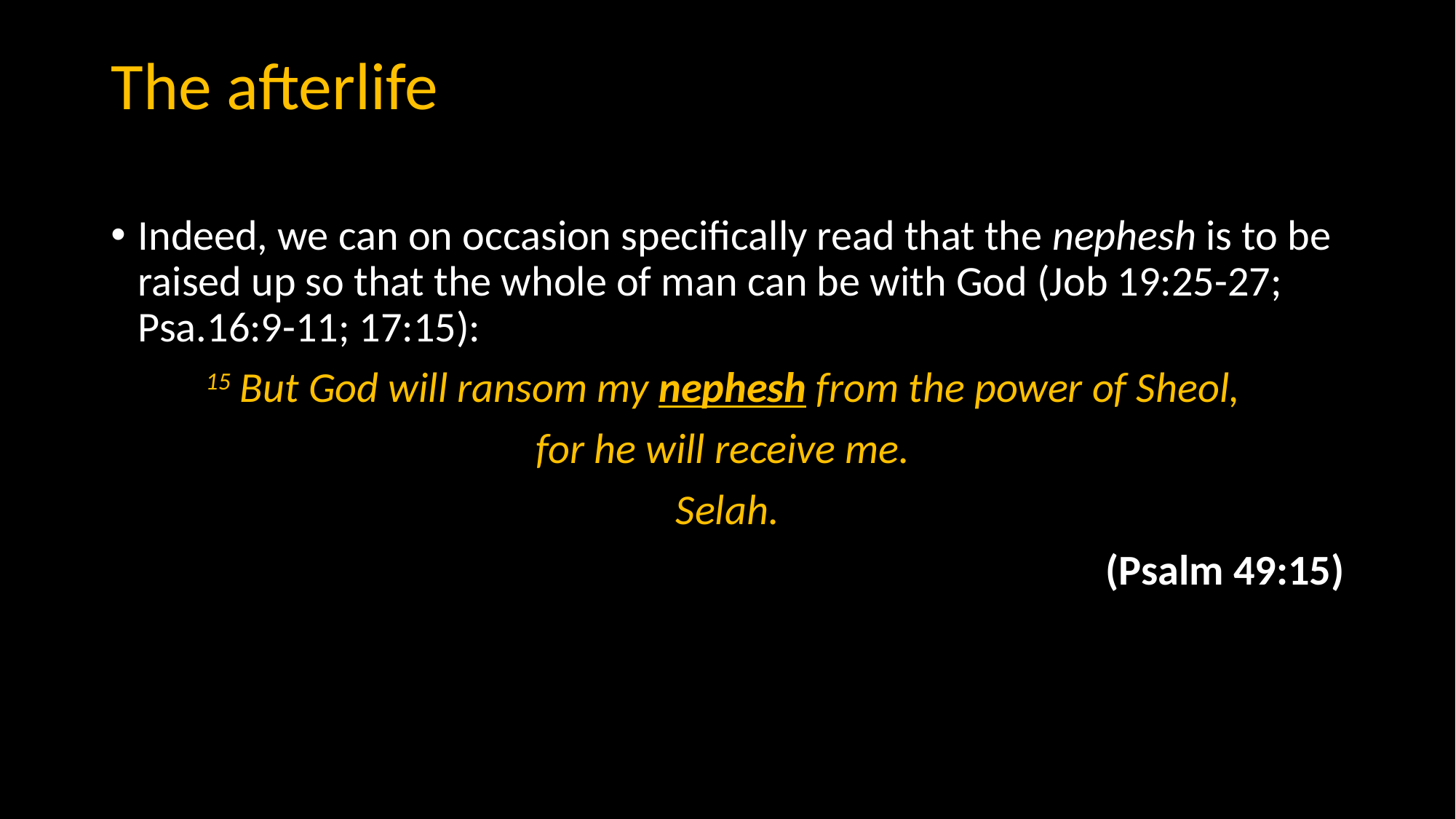

# The afterlife

Indeed, we can on occasion specifically read that the nephesh is to be raised up so that the whole of man can be with God (Job 19:25-27; Psa.16:9-11; 17:15):
15 But God will ransom my nephesh from the power of Sheol,
for he will receive me.
Selah.
(Psalm 49:15)